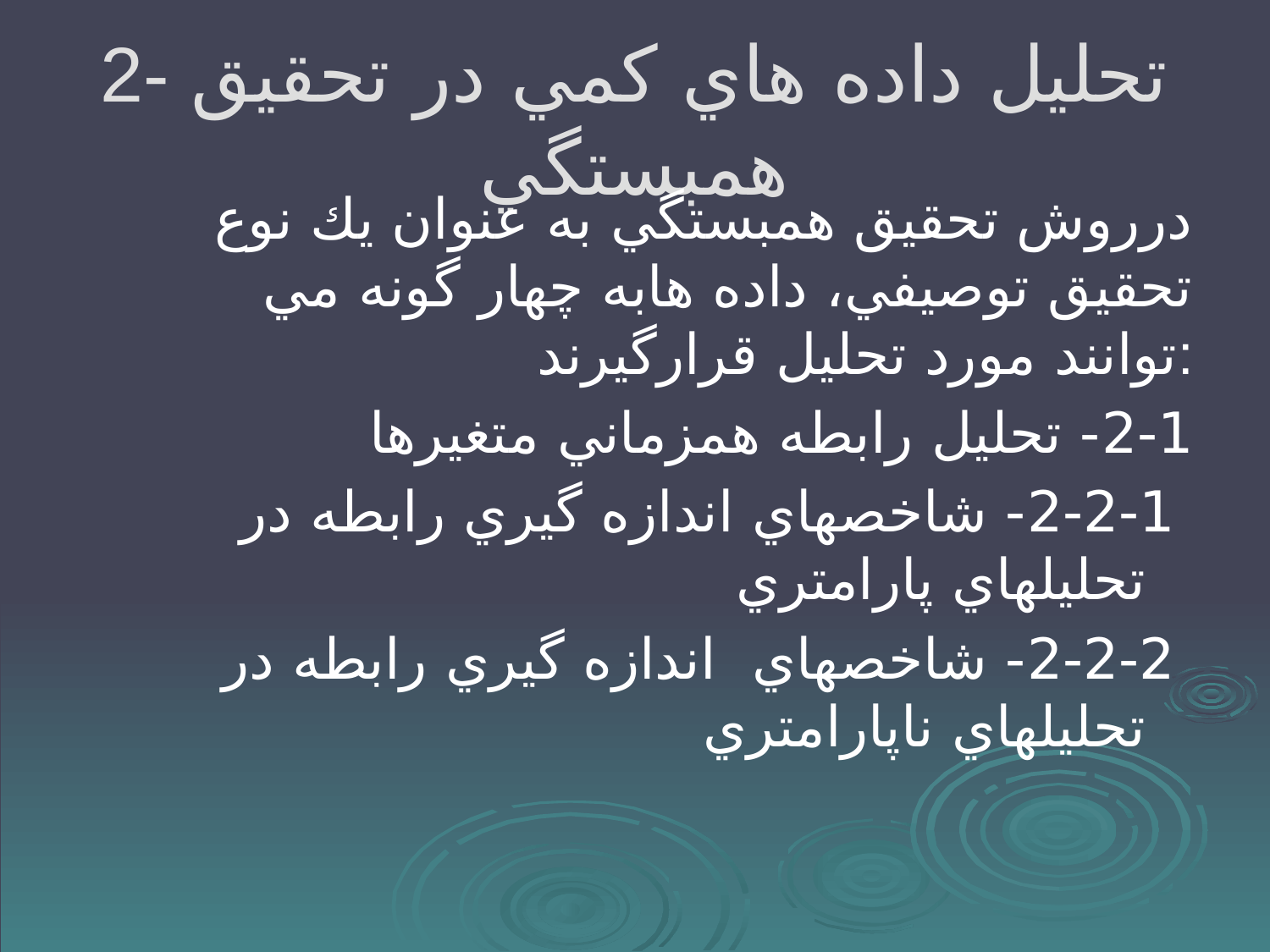

# 2- تحليل داده هاي كمي در تحقيق همبستگي
 درروش تحقيق همبستگي به عنوان يك نوع تحقيق توصيفي، داده هابه چهار گونه مي توانند مورد تحليل قرارگيرند:
2-1- تحليل رابطه همزماني متغيرها
 2-2-1- شاخصهاي اندازه گيري رابطه در تحليلهاي پارامتري
 2-2-2- شاخصهاي  اندازه گيري رابطه در تحليلهاي ناپارامتري